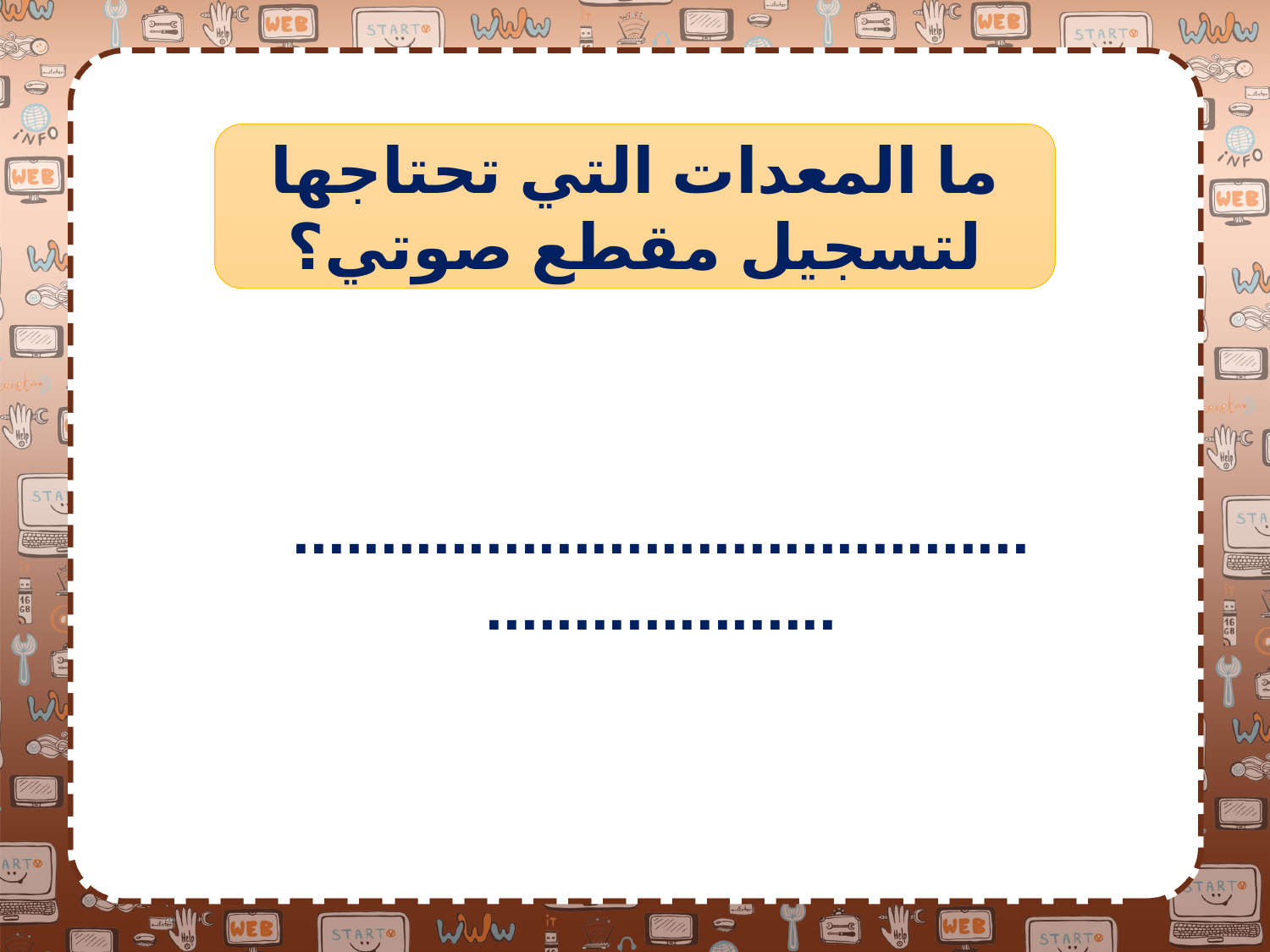

ما المعدات التي تحتاجها لتسجيل مقطع صوتي؟
..............................................................